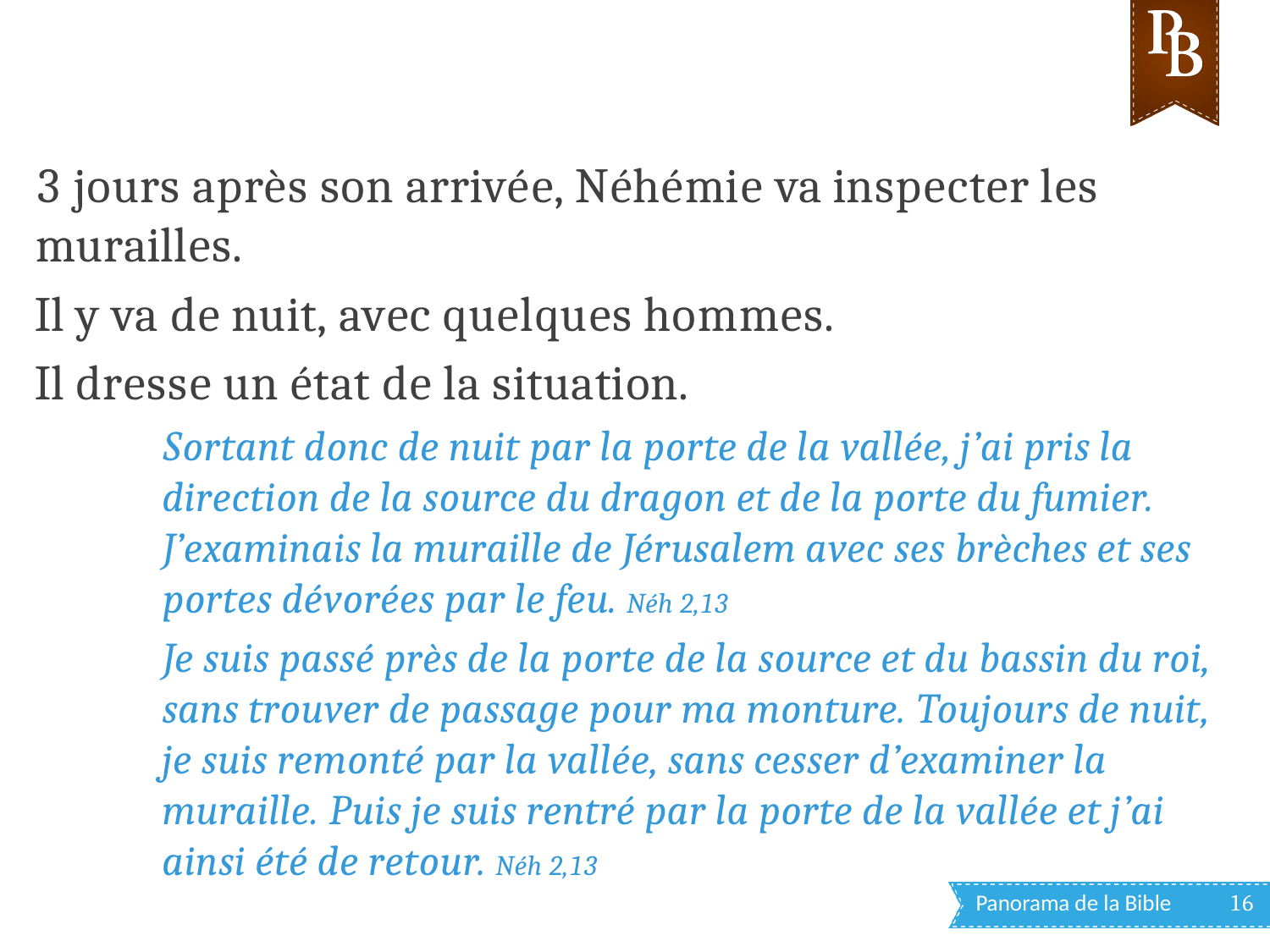

3 jours après son arrivée, Néhémie va inspecter les murailles.
Il y va de nuit, avec quelques hommes.
Il dresse un état de la situation.
Sortant donc de nuit par la porte de la vallée, j’ai pris la direction de la source du dragon et de la porte du fumier. J’examinais la muraille de Jérusalem avec ses brèches et ses portes dévorées par le feu. Néh 2,13
Je suis passé près de la porte de la source et du bassin du roi, sans trouver de passage pour ma monture. Toujours de nuit, je suis remonté par la vallée, sans cesser d’examiner la muraille. Puis je suis rentré par la porte de la vallée et j’ai ainsi été de retour. Néh 2,13